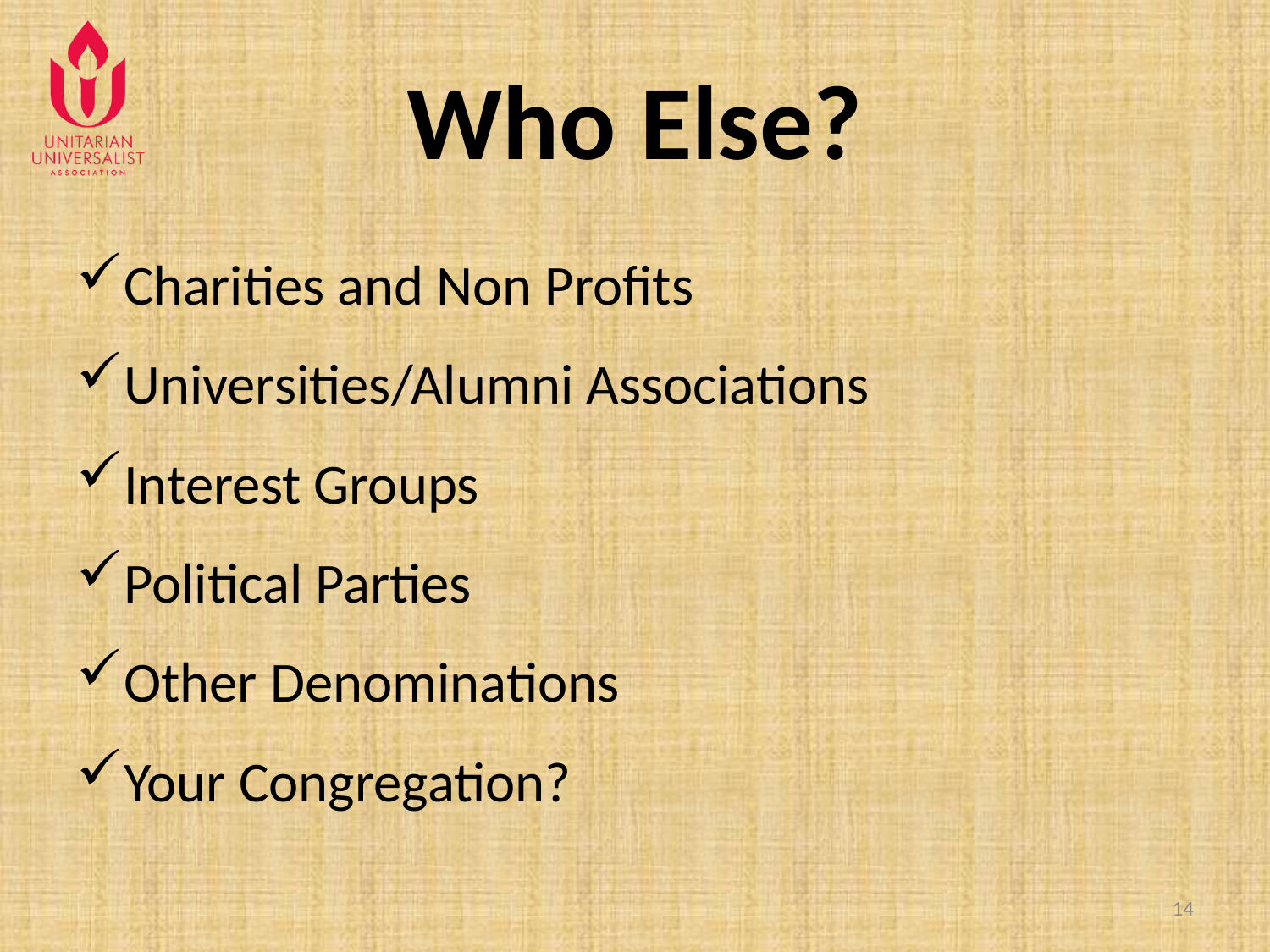

# Who Else?
Charities and Non Profits
Universities/Alumni Associations
Interest Groups
Political Parties
Other Denominations
Your Congregation?
14